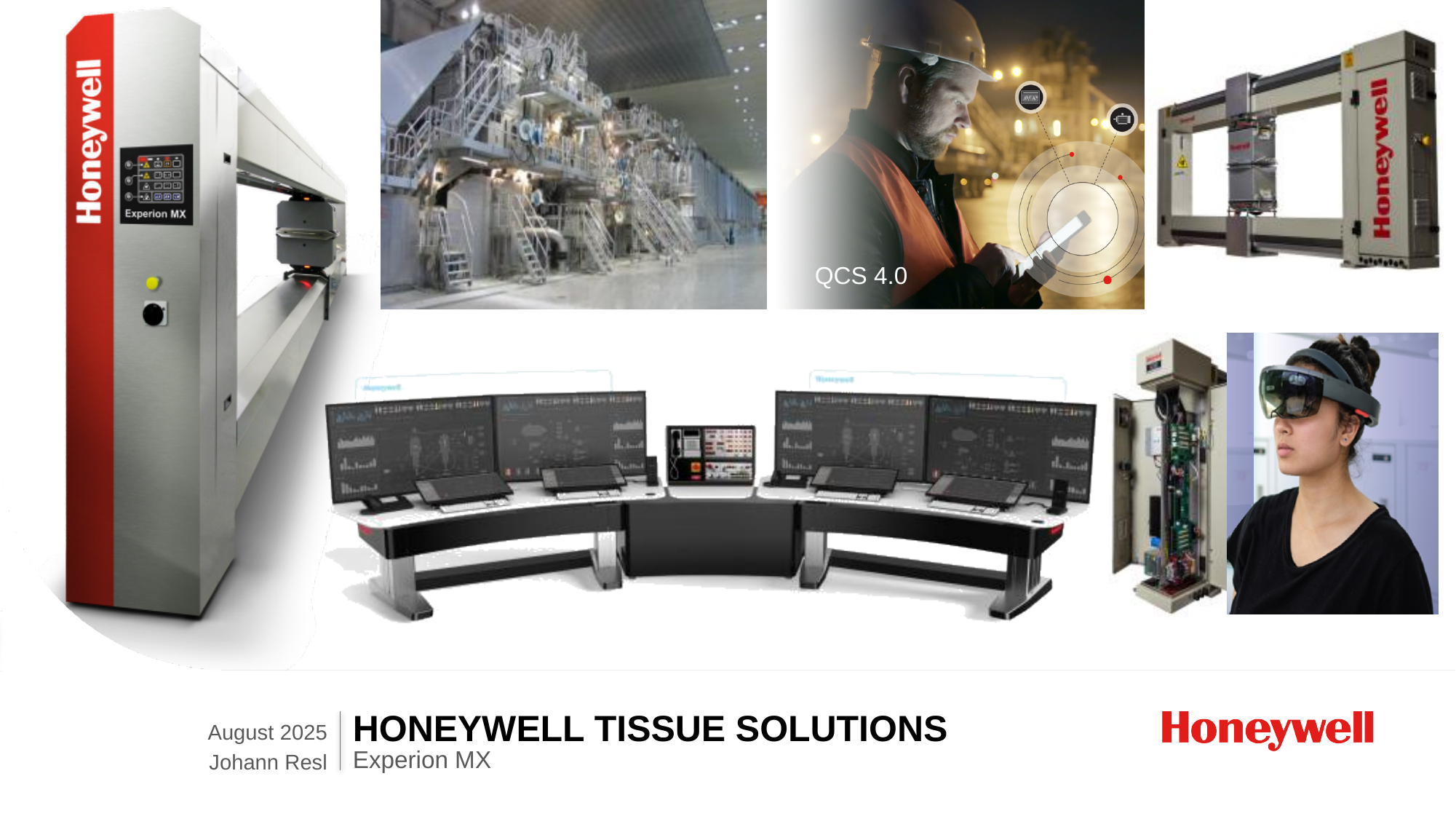

Honeywell Tissue solutions
August 2025
Johann Resl
Experion MX